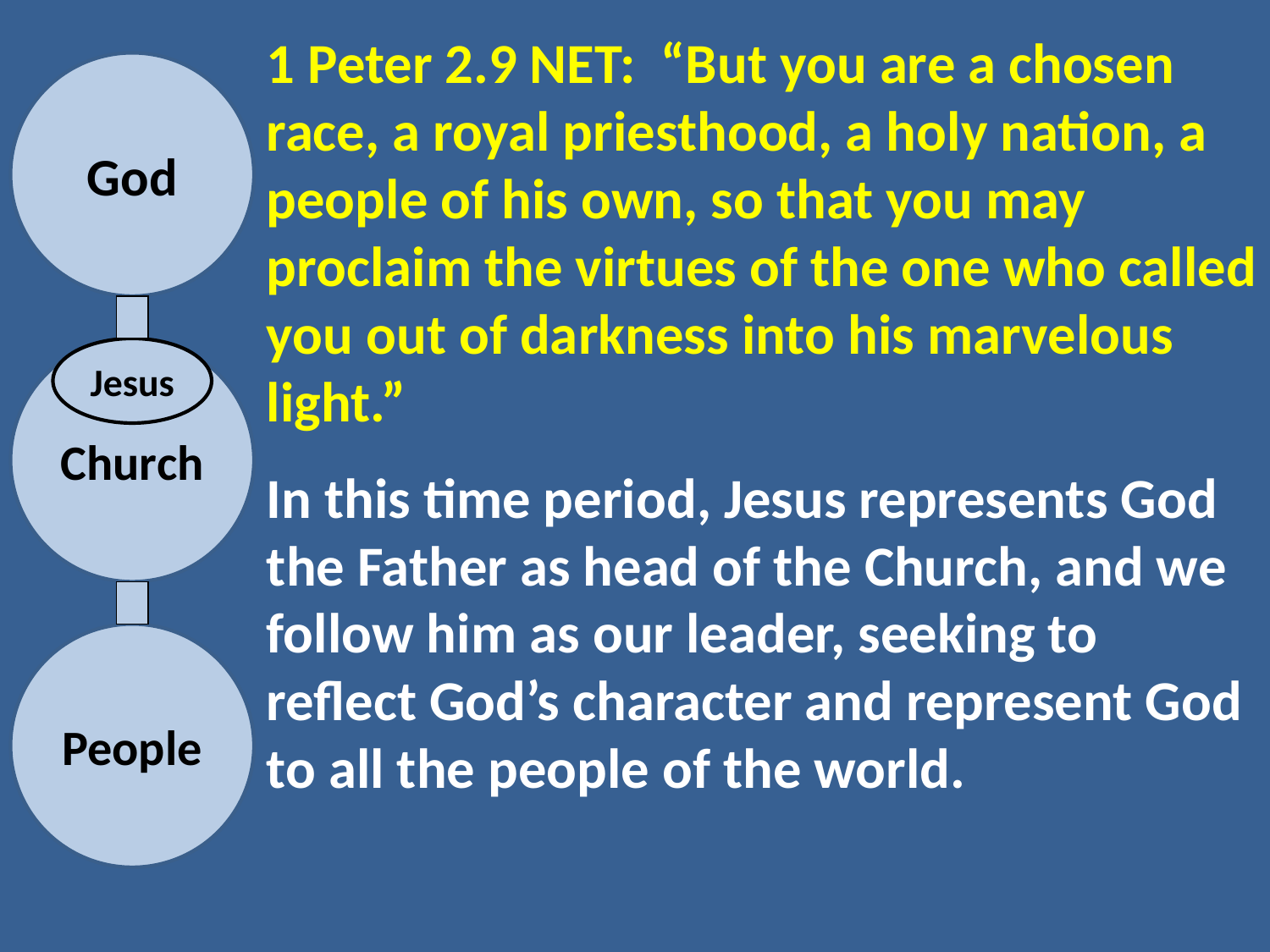

1 Peter 2.9 NET:  “But you are a chosen race, a royal priesthood, a holy nation, a people of his own, so that you may proclaim the virtues of the one who called you out of darkness into his marvelous light.”
In this time period, Jesus represents God the Father as head of the Church, and we follow him as our leader, seeking to reflect God’s character and represent God to all the people of the world.

God
Church
Jesus
People